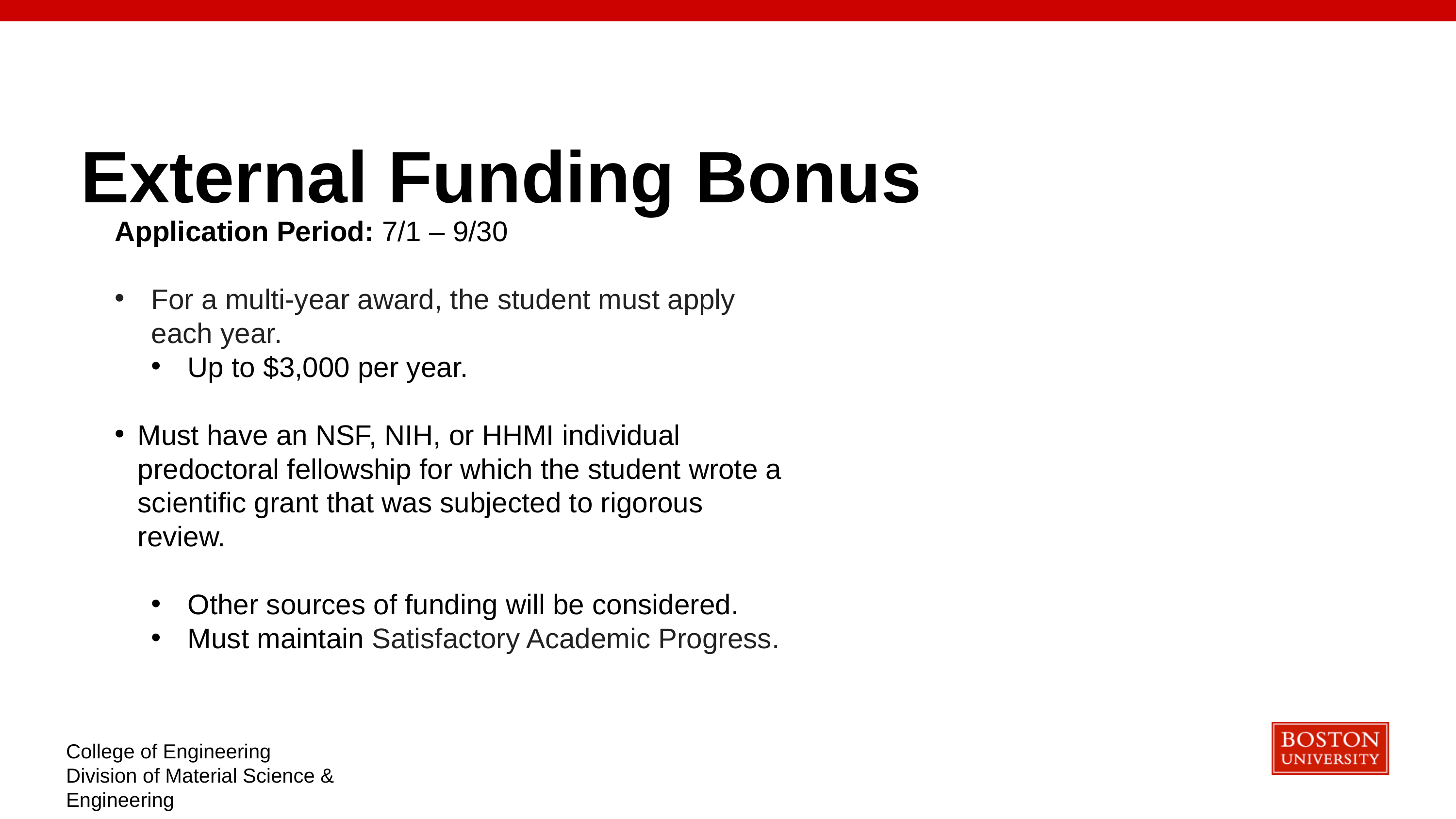

External Funding Bonus
Application Period: 7/1 – 9/30

For a multi-year award, the student must apply each year.
Up to $3,000 per year.

Must have an NSF, NIH, or HHMI individual predoctoral fellowship for which the student wrote a scientific grant that was subjected to rigorous review.

Other sources of funding will be considered.
Must maintain Satisfactory Academic Progress.

College of Engineering
Division of Material Science & Engineering